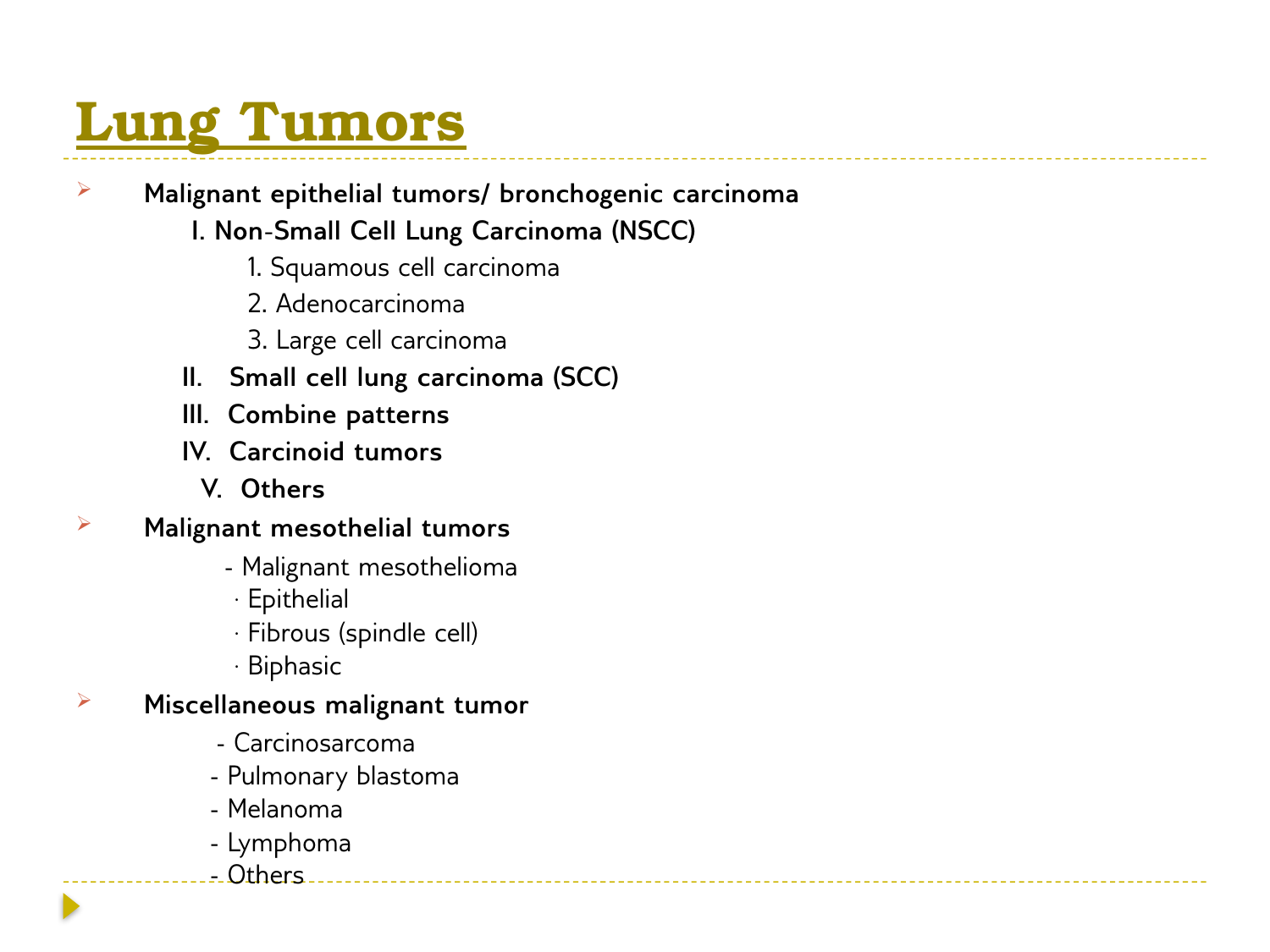

# Lung Tumors
Malignant epithelial tumors/ bronchogenic carcinoma
  I. Non-Small Cell Lung Carcinoma (NSCC)
     1. Squamous cell carcinoma
     2. Adenocarcinoma
     3. Large cell carcinoma
 II.   Small cell lung carcinoma (SCC)
 III.  Combine patterns
 IV.  Carcinoid tumors
   V.  Others
Malignant mesothelial tumors
          - Malignant mesothelioma
   · Epithelial
   · Fibrous (spindle cell)
   · Biphasic
Miscellaneous malignant tumor
         - Carcinosarcoma
- Pulmonary blastoma
- Melanoma
- Lymphoma
- Others